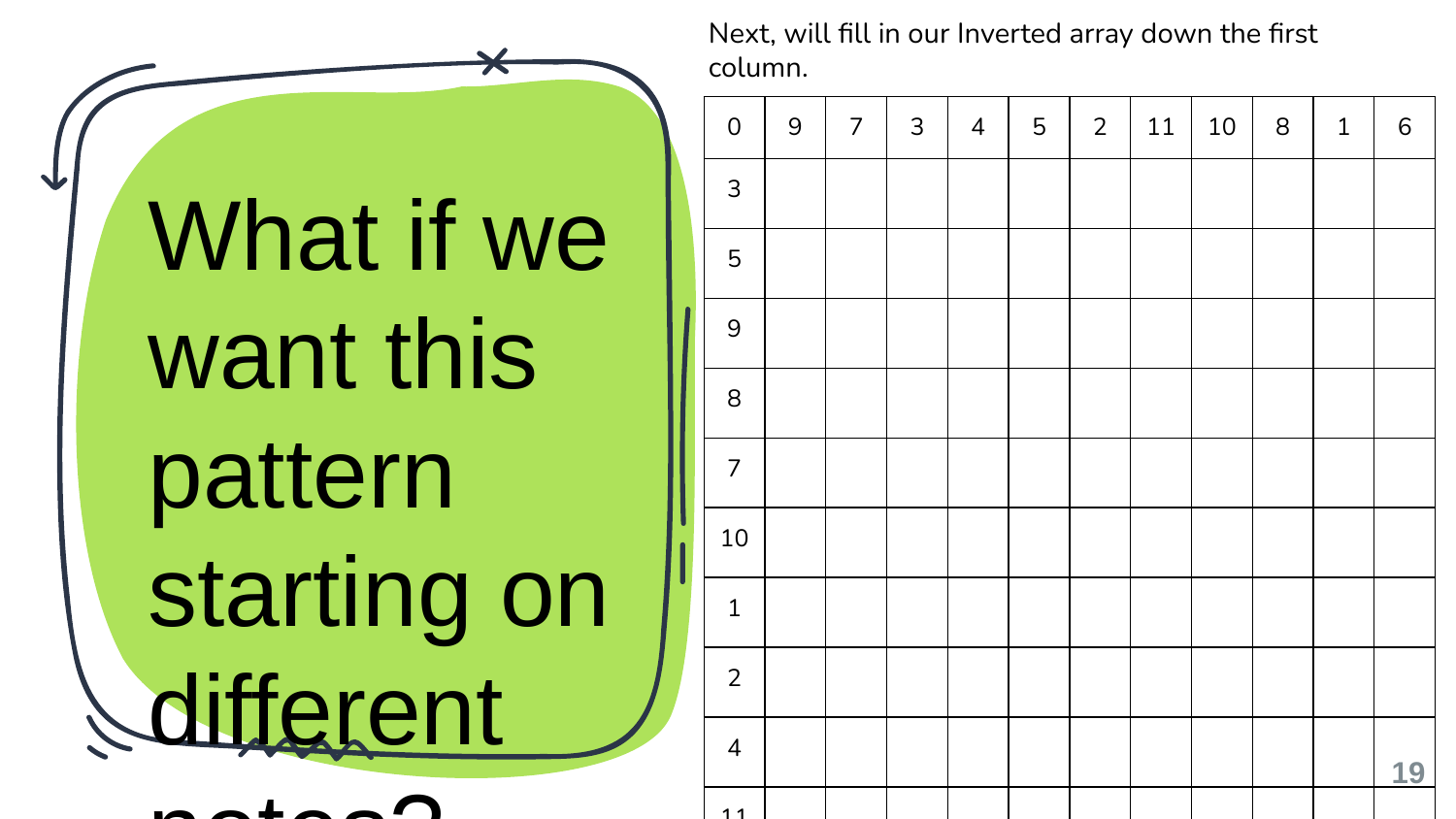

Next, will fill in our Inverted array down the first column.
| 0 | 9 | 7 | 3 | 4 | 5 | 2 | 11 | 10 | 8 | 1 | 6 |
| --- | --- | --- | --- | --- | --- | --- | --- | --- | --- | --- | --- |
| 3 |  |  |  |  |  |  |  |  |  |  |  |
| 5 |  |  |  |  |  |  |  |  |  |  |  |
| 9 |  |  |  |  |  |  |  |  |  |  |  |
| 8 |  |  |  |  |  |  |  |  |  |  |  |
| 7 |  |  |  |  |  |  |  |  |  |  |  |
| 10 |  |  |  |  |  |  |  |  |  |  |  |
| 1 |  |  |  |  |  |  |  |  |  |  |  |
| 2 |  |  |  |  |  |  |  |  |  |  |  |
| 4 |  |  |  |  |  |  |  |  |  |  |  |
| 11 |  |  |  |  |  |  |  |  |  |  |  |
| 6 |  |  |  |  |  |  |  |  |  |  |  |
What if we want this pattern starting on different notes?
19